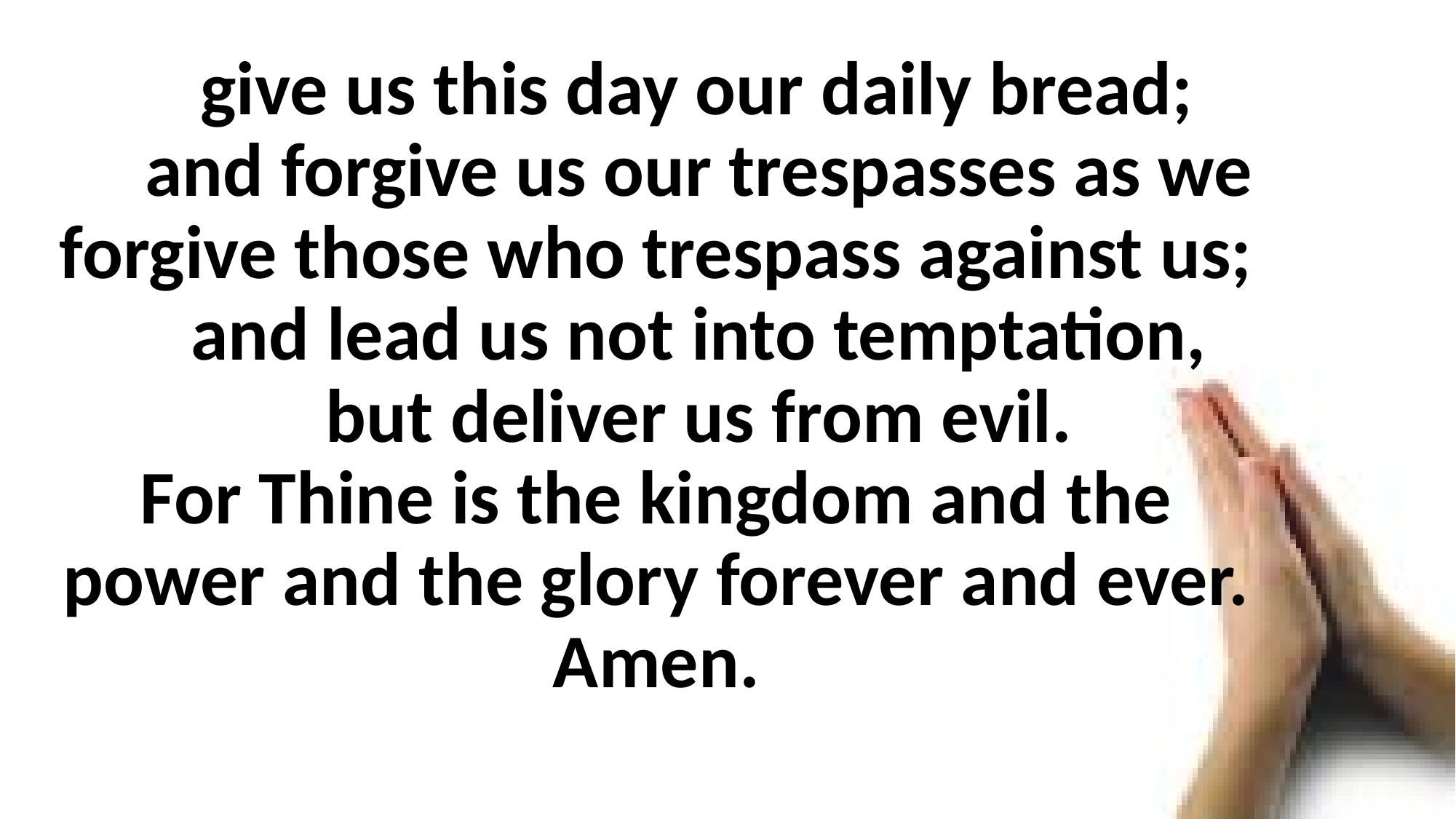

give us this day our daily bread;
     and forgive us our trespasses as we forgive those who trespass against us;
     and lead us not into temptation,
     but deliver us from evil.
For Thine is the kingdom and the power and the glory forever and ever. Amen.
#